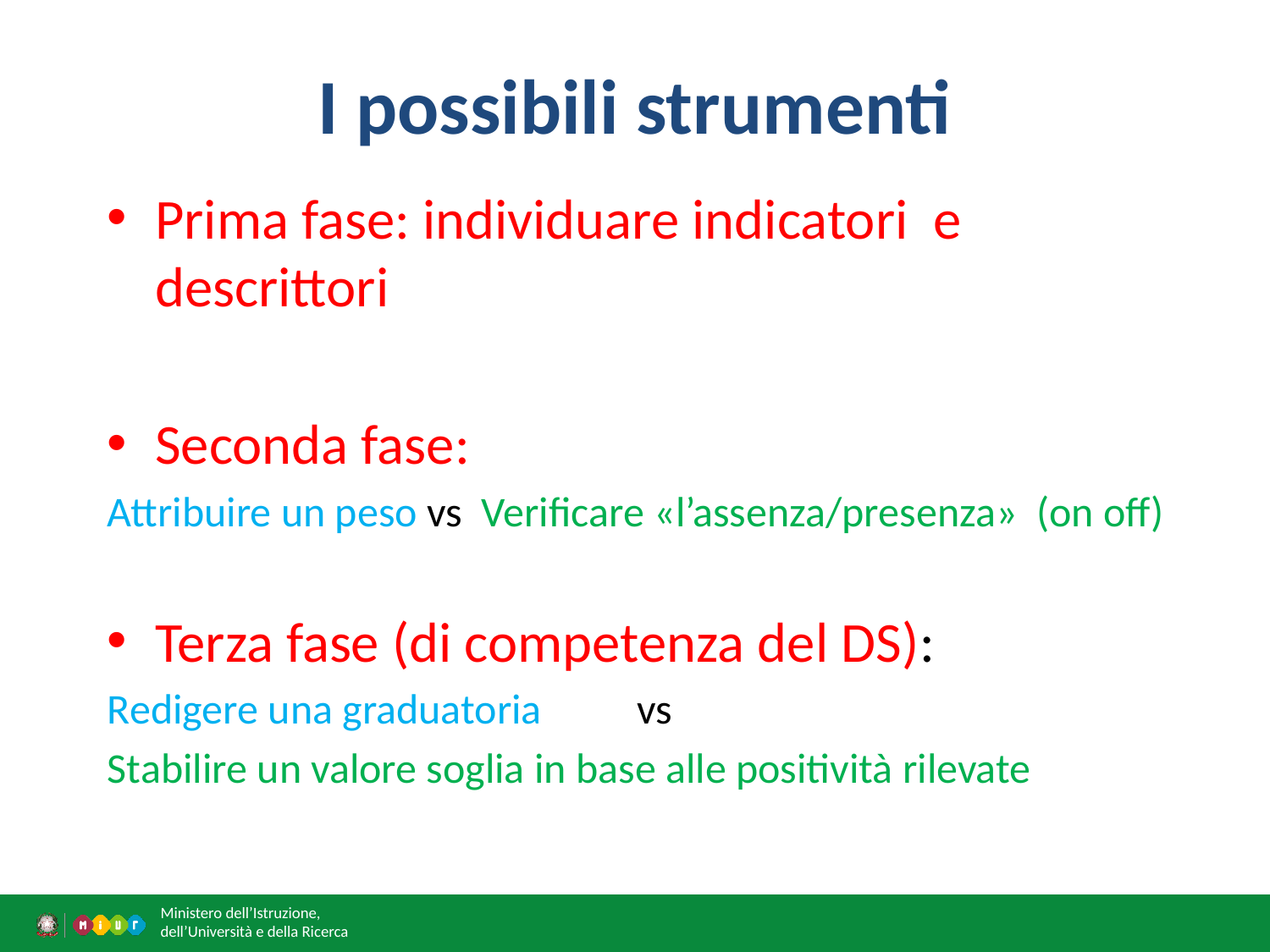

# I possibili strumenti
Prima fase: individuare indicatori  e  descrittori

Seconda fase:
Attribuire un peso vs  Verificare «l’assenza/presenza»  (on off)

Terza fase (di competenza del DS):
Redigere una graduatoria          vs
Stabilire un valore soglia in base alle positività rilevate